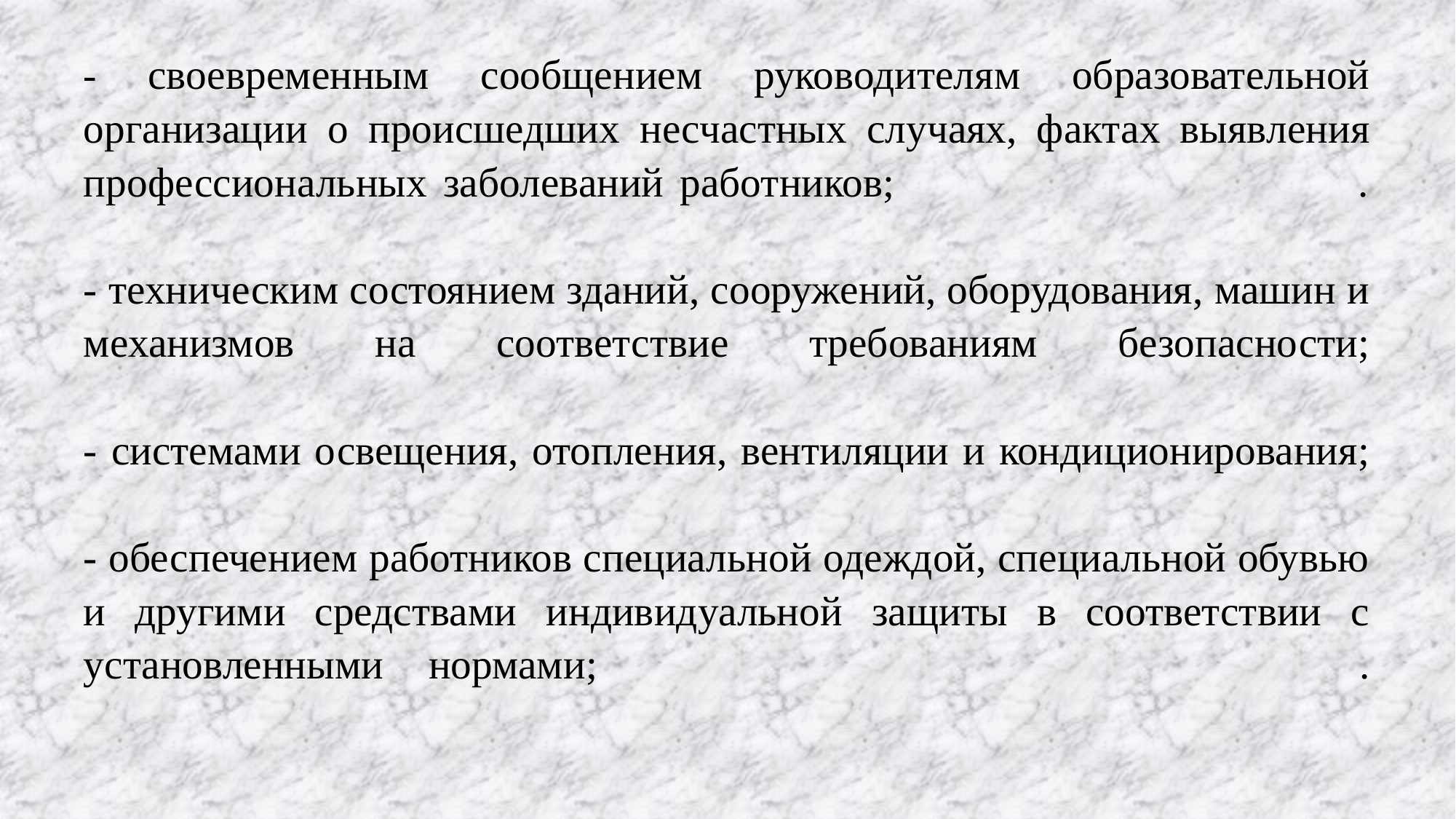

# - своевременным сообщением руководителям образовательной организации о происшедших несчастных случаях, фактах выявления профессиональных заболеваний работников;                             . - техническим состоянием зданий, сооружений, оборудования, машин и механизмов на соответствие требованиям безопасности; - системами освещения, отопления, вентиляции и кондиционирования; - обеспечением работников специальной одеждой, специальной обувью и другими средствами индивидуальной защиты в соответствии с установленными нормами;                 .